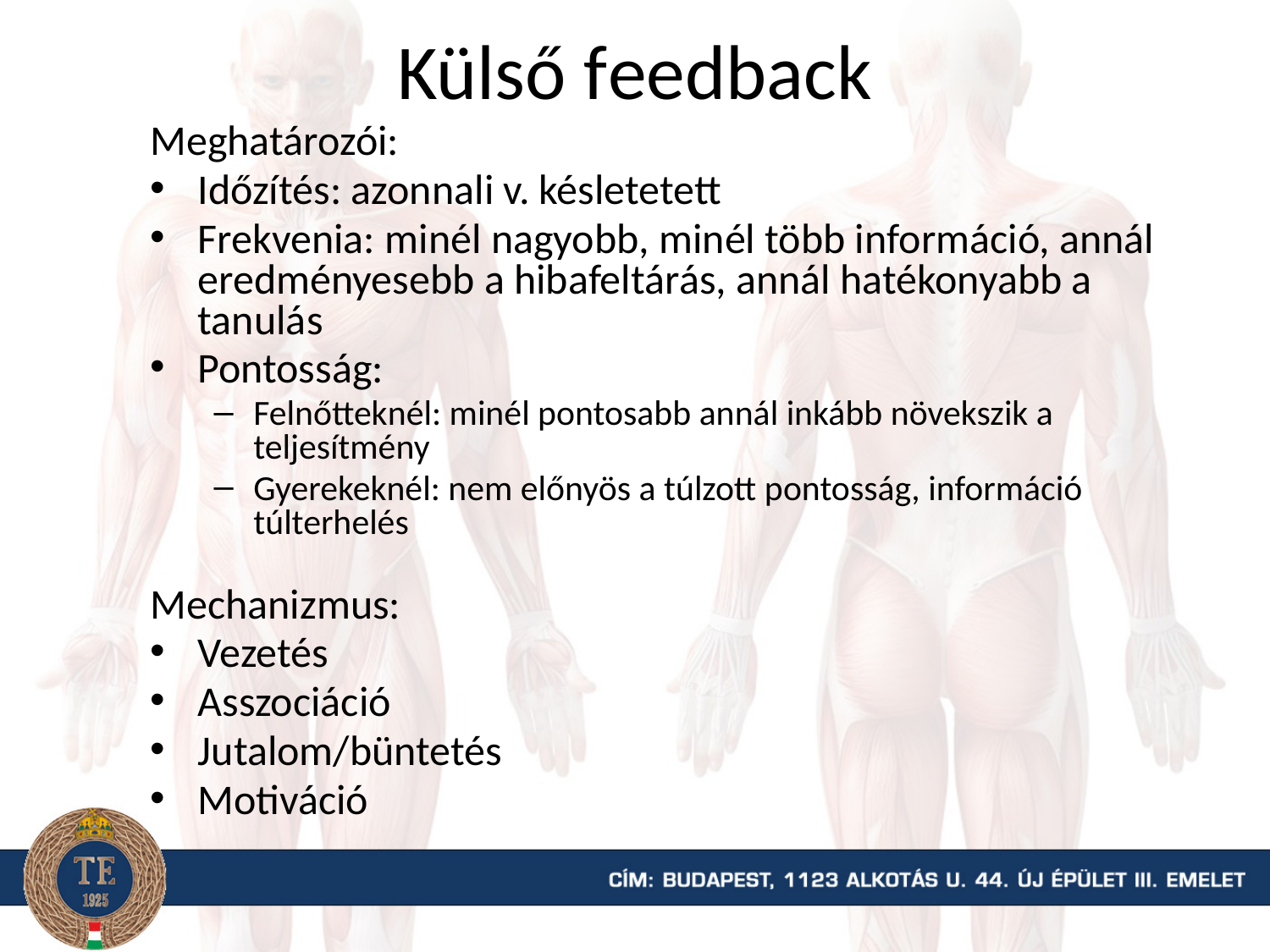

# Külső feedback
Meghatározói:
Időzítés: azonnali v. késletetett
Frekvenia: minél nagyobb, minél több információ, annál eredményesebb a hibafeltárás, annál hatékonyabb a tanulás
Pontosság:
Felnőtteknél: minél pontosabb annál inkább növekszik a teljesítmény
Gyerekeknél: nem előnyös a túlzott pontosság, információ túlterhelés

Mechanizmus:
Vezetés
Asszociáció
Jutalom/büntetés
Motiváció